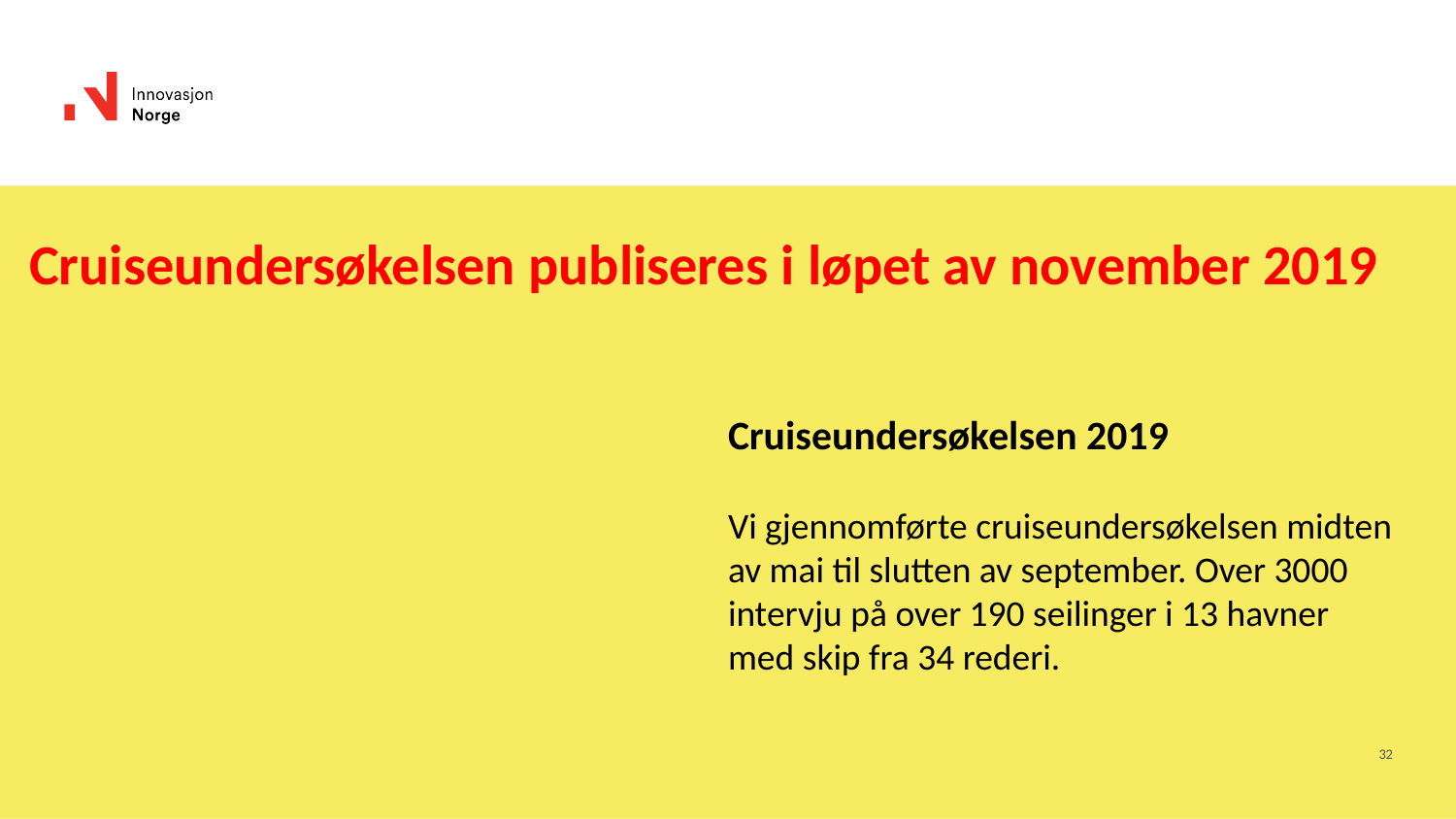

Cruiseundersøkelsen publiseres i løpet av november 2019
# Cruiseundersøkelsen 2019
Vi gjennomførte cruiseundersøkelsen midten av mai til slutten av september. Over 3000 intervju på over 190 seilinger i 13 havner med skip fra 34 rederi.
32